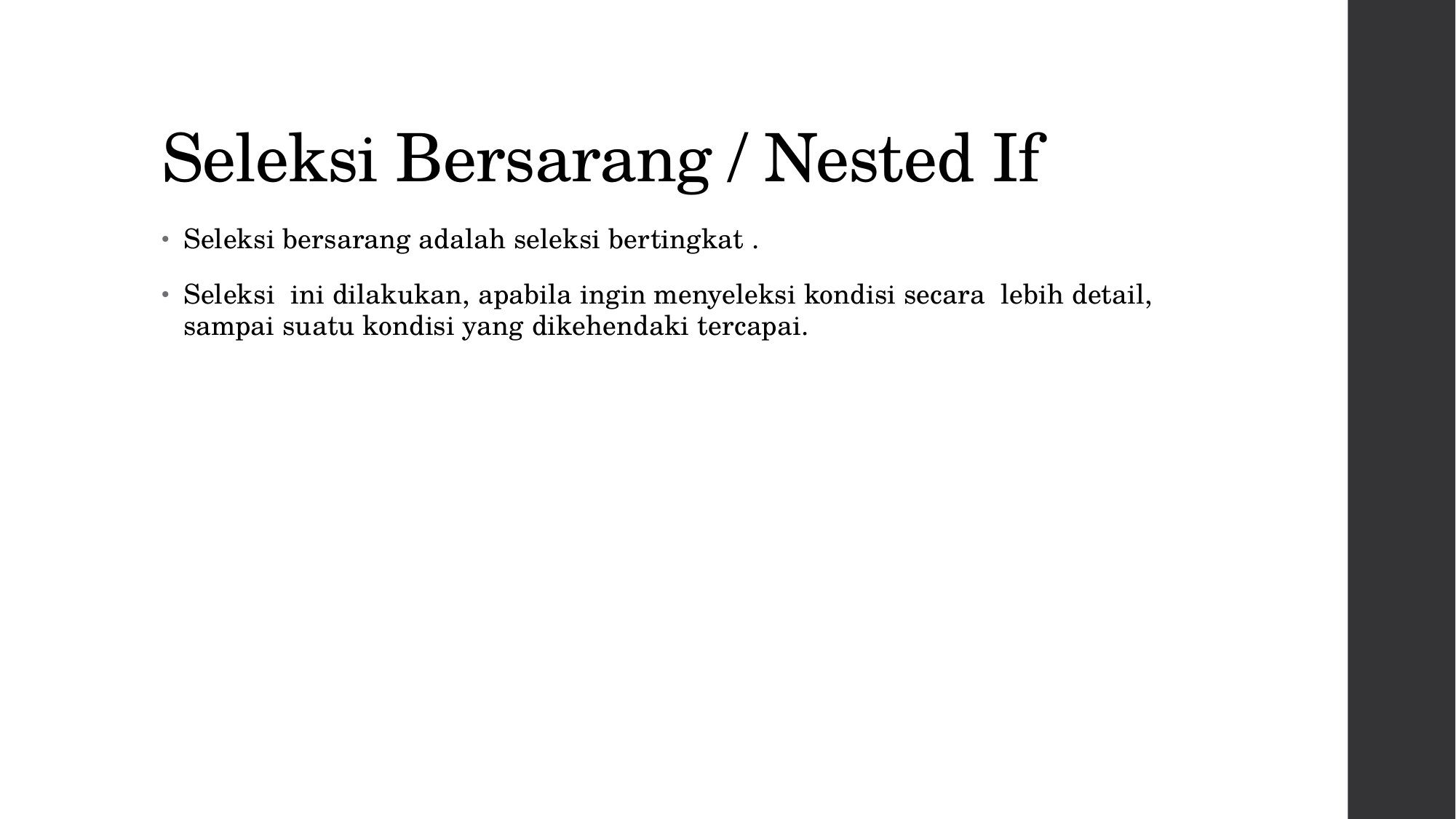

# Seleksi Bersarang / Nested If
Seleksi bersarang adalah seleksi bertingkat .
Seleksi  ini dilakukan, apabila ingin menyeleksi kondisi secara  lebih detail, sampai suatu kondisi yang dikehendaki tercapai.